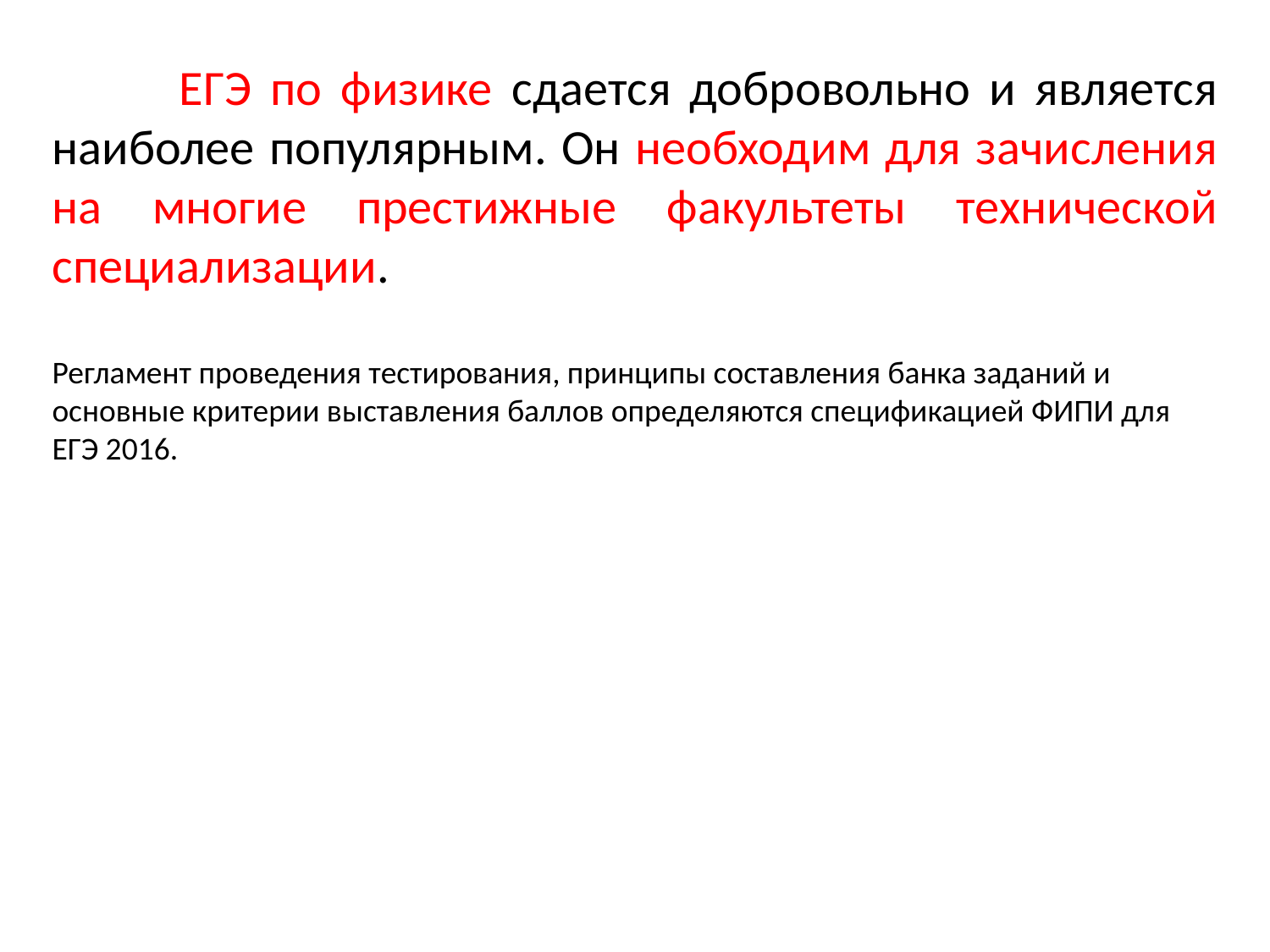

ЕГЭ по физике сдается добровольно и является наиболее популярным. Он необходим для зачисления на многие престижные факультеты технической специализации.

Регламент проведения тестирования, принципы составления банка заданий и основные критерии выставления баллов определяются спецификацией ФИПИ для ЕГЭ 2016.